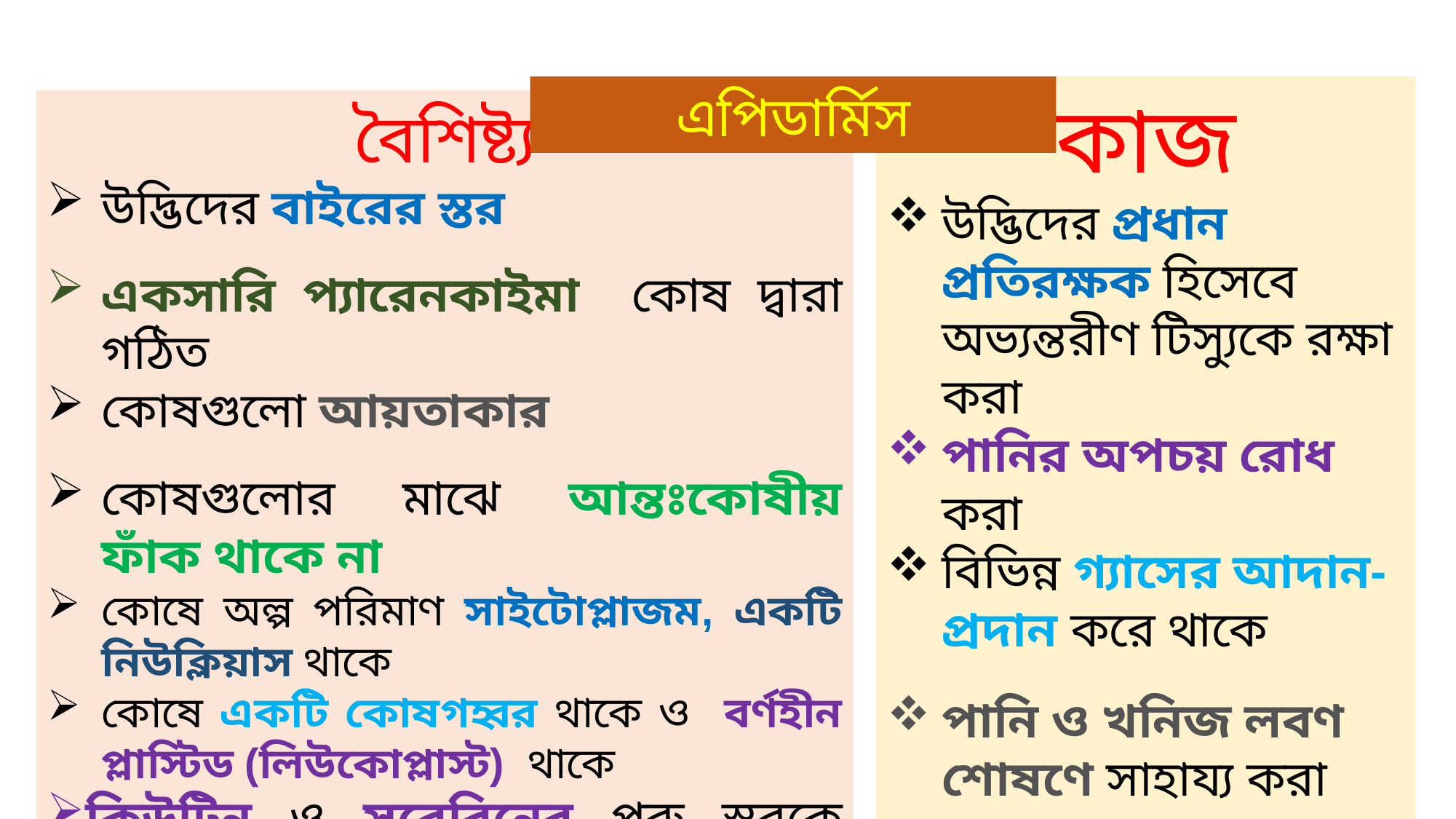

এপিডার্মিস
কাজ
উদ্ভিদের প্রধান প্রতিরক্ষক হিসেবে  অভ্যন্তরীণ টিস্যুকে রক্ষা করা
পানির অপচয় রোধ করা
বিভিন্ন গ্যাসের আদান-প্রদান করে থাকে
পানি ও খনিজ লবণ শোষণে সাহায্য করা
পাতার প্রসারণ ও বিকাশে  সাহায্য করা

বৈশিষ্ট্য
উদ্ভিদের বাইরের স্তর
একসারি প্যারেনকাইমা  কোষ দ্বারা গঠিত
কোষগুলো আয়তাকার
কোষগুলোর মাঝে আন্তঃকোষীয় ফাঁক থাকে না
কোষে অল্প পরিমাণ সাইটোপ্লাজম, একটি নিউক্লিয়াস থাকে
কোষে একটি কোষগহ্বর থাকে ও  বর্ণহীন প্লাস্টিড (লিউকোপ্লাস্ট)  থাকে
কিউটিন ও সুবেরিনের পুরু স্তরকে কিউটিকল বলে
কাণ্ড ও পাতায়  কিউটিকল থাকে
Cycas,Pinus এর পাতায় লিগনিন থাকে